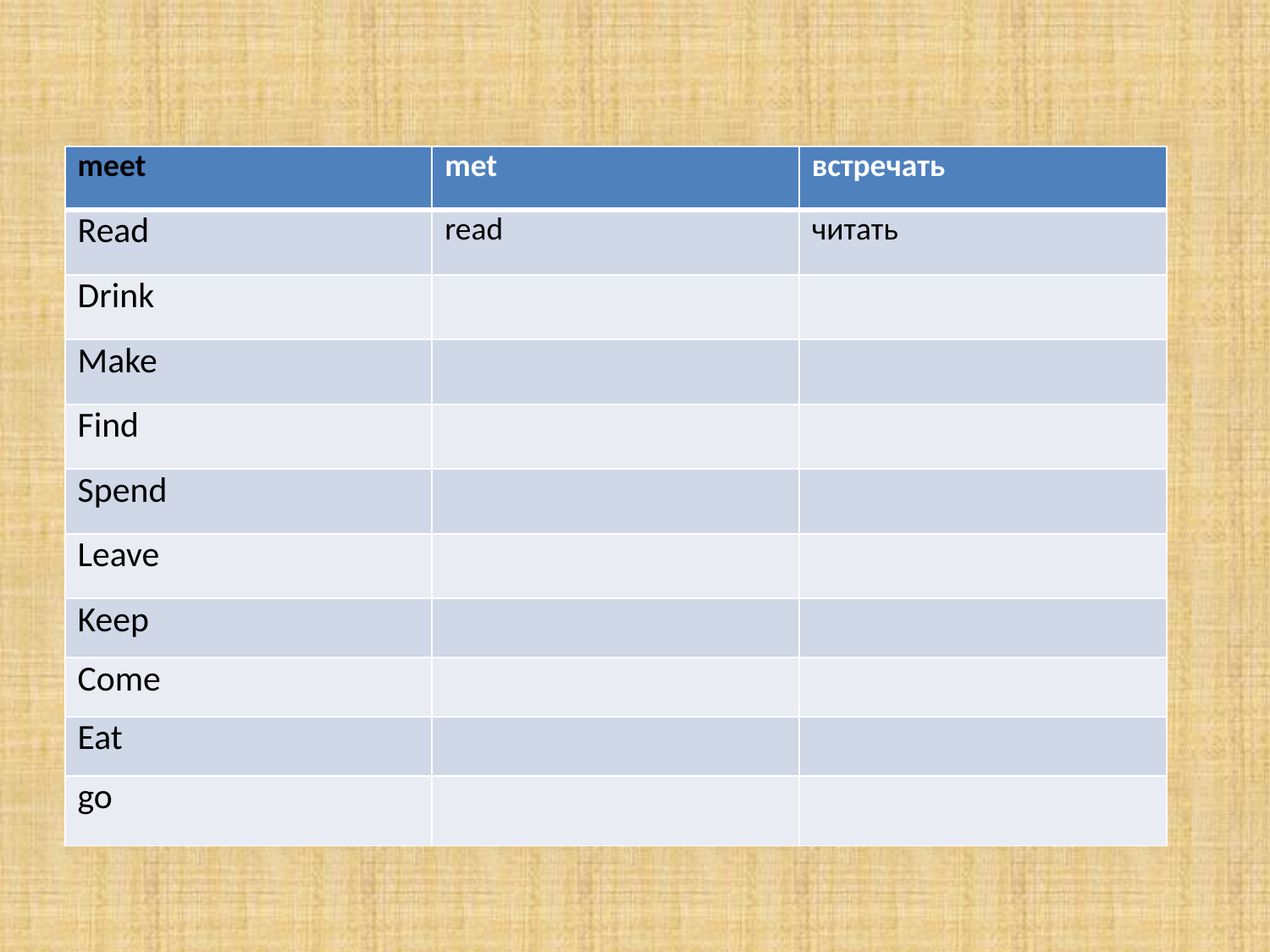

#
| meet | met | встречать |
| --- | --- | --- |
| Read | read | читать |
| Drink |  |  |
| Make |  |  |
| Find |  |  |
| Spend |  |  |
| Leave |  |  |
| Keep |  |  |
| Come |  |  |
| Eat |  |  |
| go |  |  |